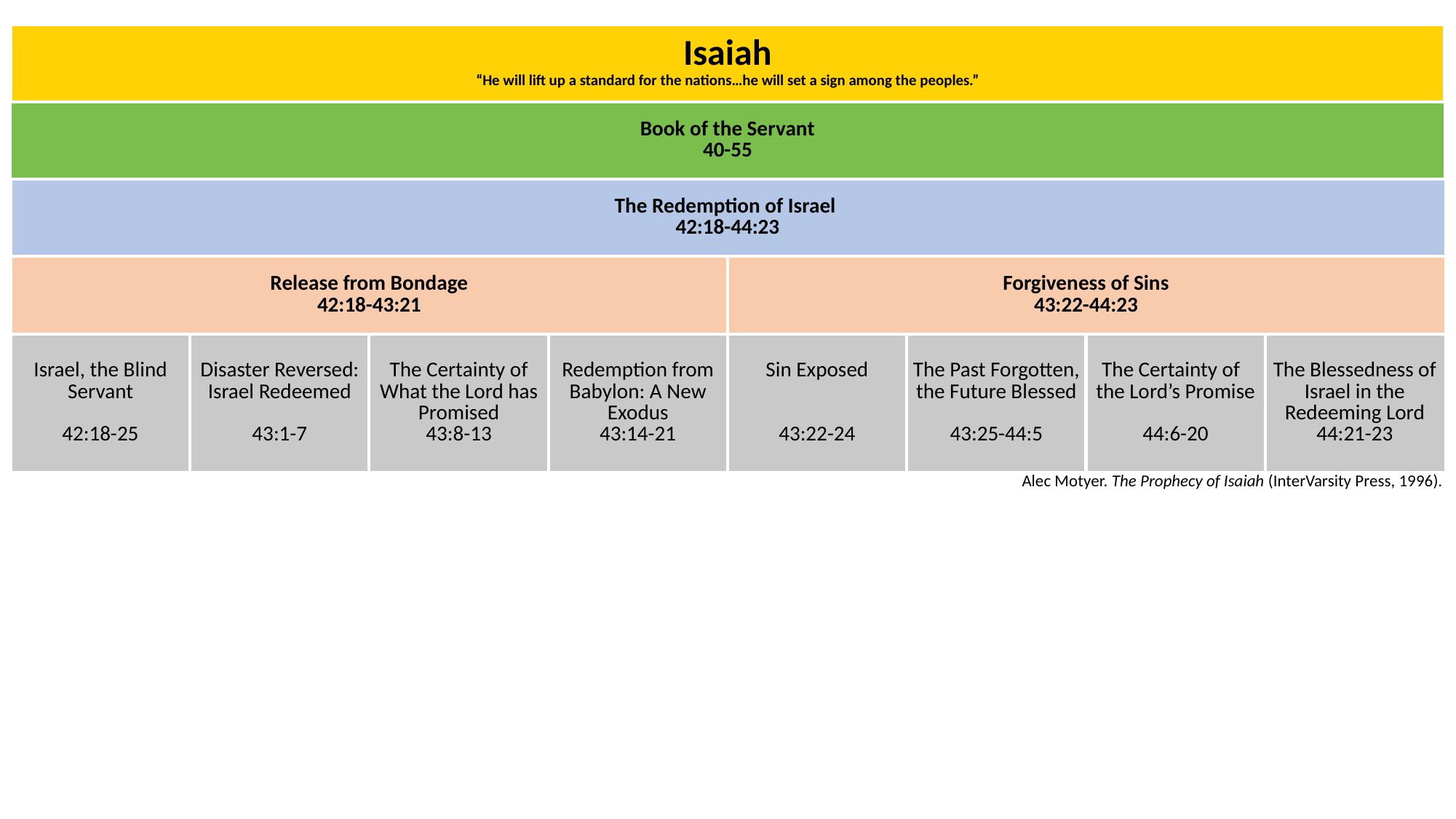

| Isaiah “He will lift up a standard for the nations…he will set a sign among the peoples.” |  |  |  |  |  |  |  |
| --- | --- | --- | --- | --- | --- | --- | --- |
| Book of the Servant 40-55 |  |  |  |  |  |  |  |
| The Redemption of Israel 42:18-44:23 |  |  |  |  |  |  |  |
| Release from Bondage 42:18-43:21 |  |  |  | Forgiveness of Sins 43:22-44:23 |  |  |  |
| Israel, the Blind Servant 42:18-25 | Disaster Reversed: Israel Redeemed 43:1-7 | The Certainty of What the Lord has Promised 43:8-13 | Redemption from Babylon: A New Exodus 43:14-21 | Sin Exposed 43:22-24 | The Past Forgotten, the Future Blessed 43:25-44:5 | The Certainty of the Lord’s Promise 44:6-20 | The Blessedness of Israel in the Redeeming Lord 44:21-23 |
Alec Motyer. The Prophecy of Isaiah (InterVarsity Press, 1996).